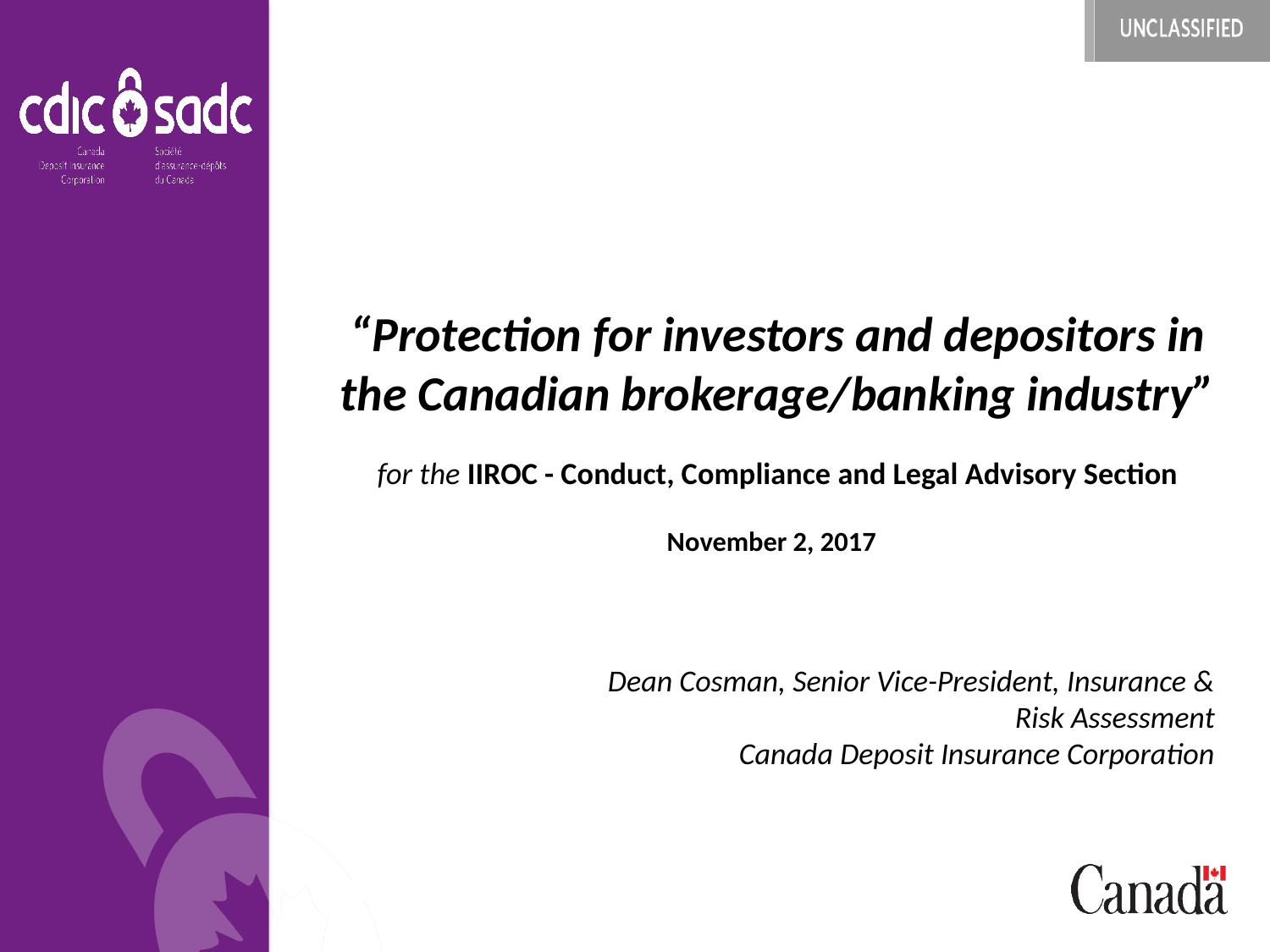

# “Protection for investors and depositors in the Canadian brokerage/banking industry” for the IIROC - Conduct, Compliance and Legal Advisory Section November 2, 2017
Dean Cosman, Senior Vice-President, Insurance & Risk Assessment
Canada Deposit Insurance Corporation